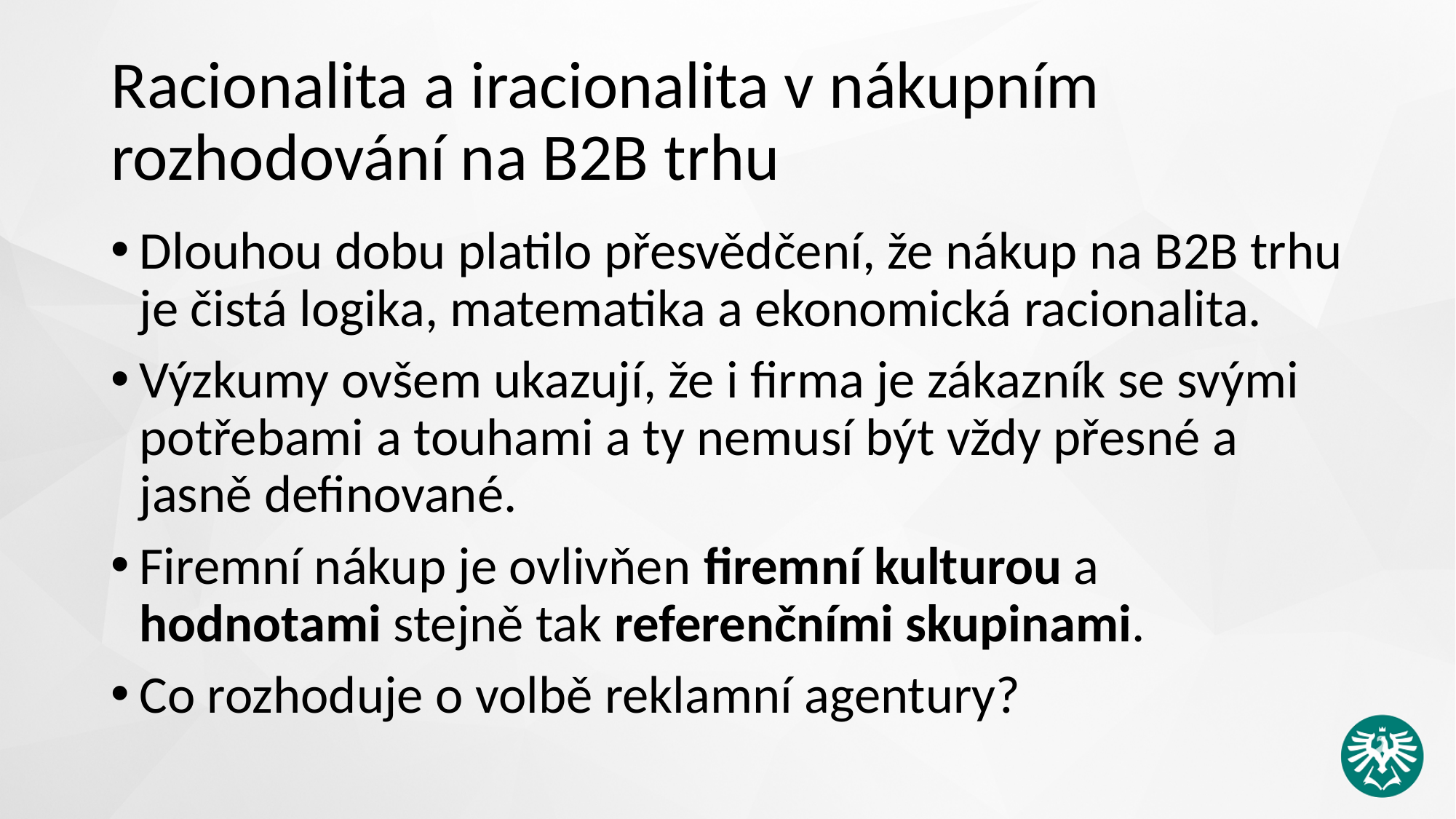

# Racionalita a iracionalita v nákupním rozhodování na B2B trhu
Dlouhou dobu platilo přesvědčení, že nákup na B2B trhu je čistá logika, matematika a ekonomická racionalita.
Výzkumy ovšem ukazují, že i firma je zákazník se svými potřebami a touhami a ty nemusí být vždy přesné a jasně definované.
Firemní nákup je ovlivňen firemní kulturou a hodnotami stejně tak referenčními skupinami.
Co rozhoduje o volbě reklamní agentury?